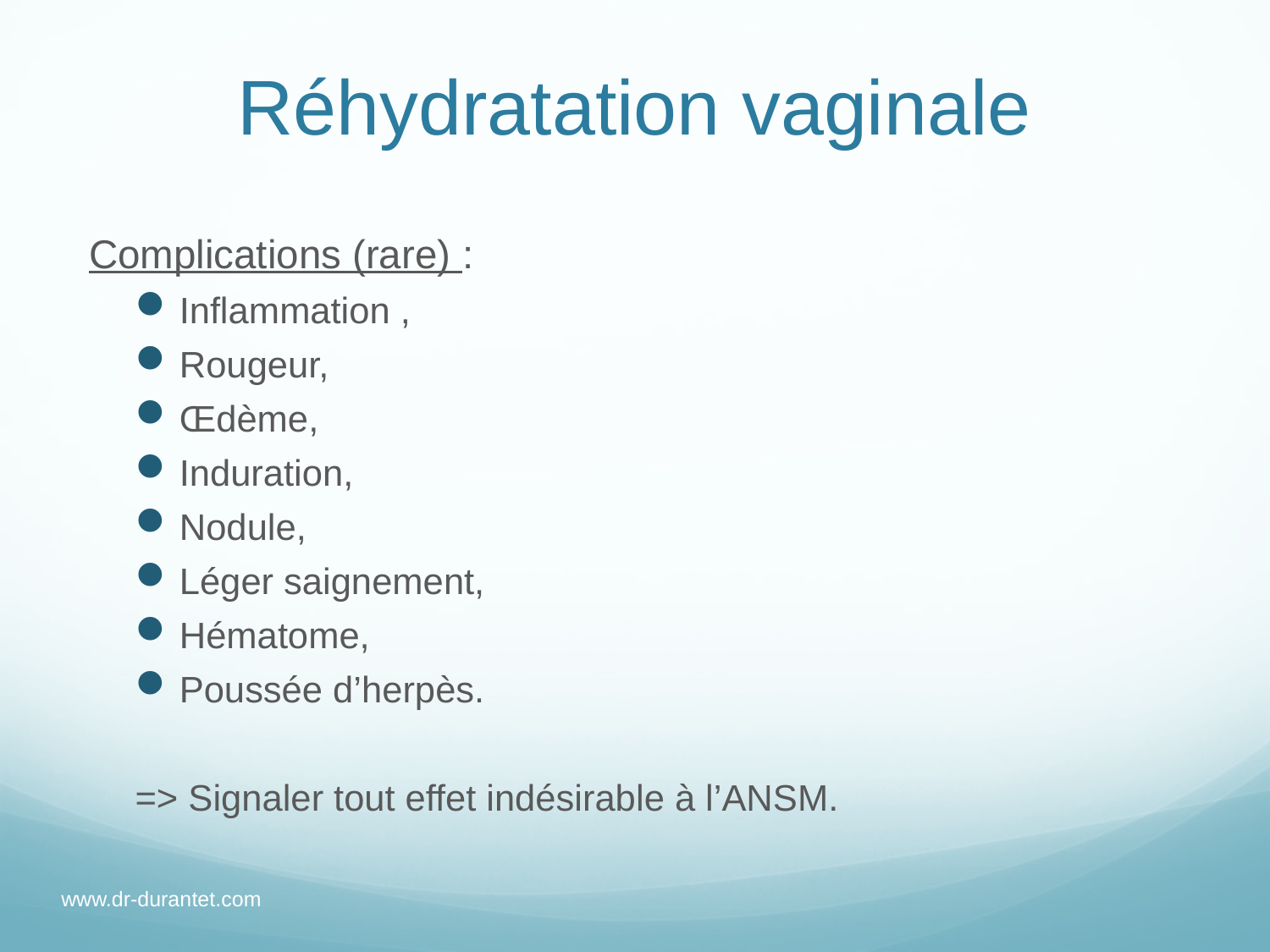

# Réhydratation vaginale
Complications (rare) :
Inflammation ,
Rougeur,
Œdème,
Induration,
Nodule,
Léger saignement,
Hématome,
Poussée d’herpès.

=> Signaler tout effet indésirable à l’ANSM.
www.dr-durantet.com